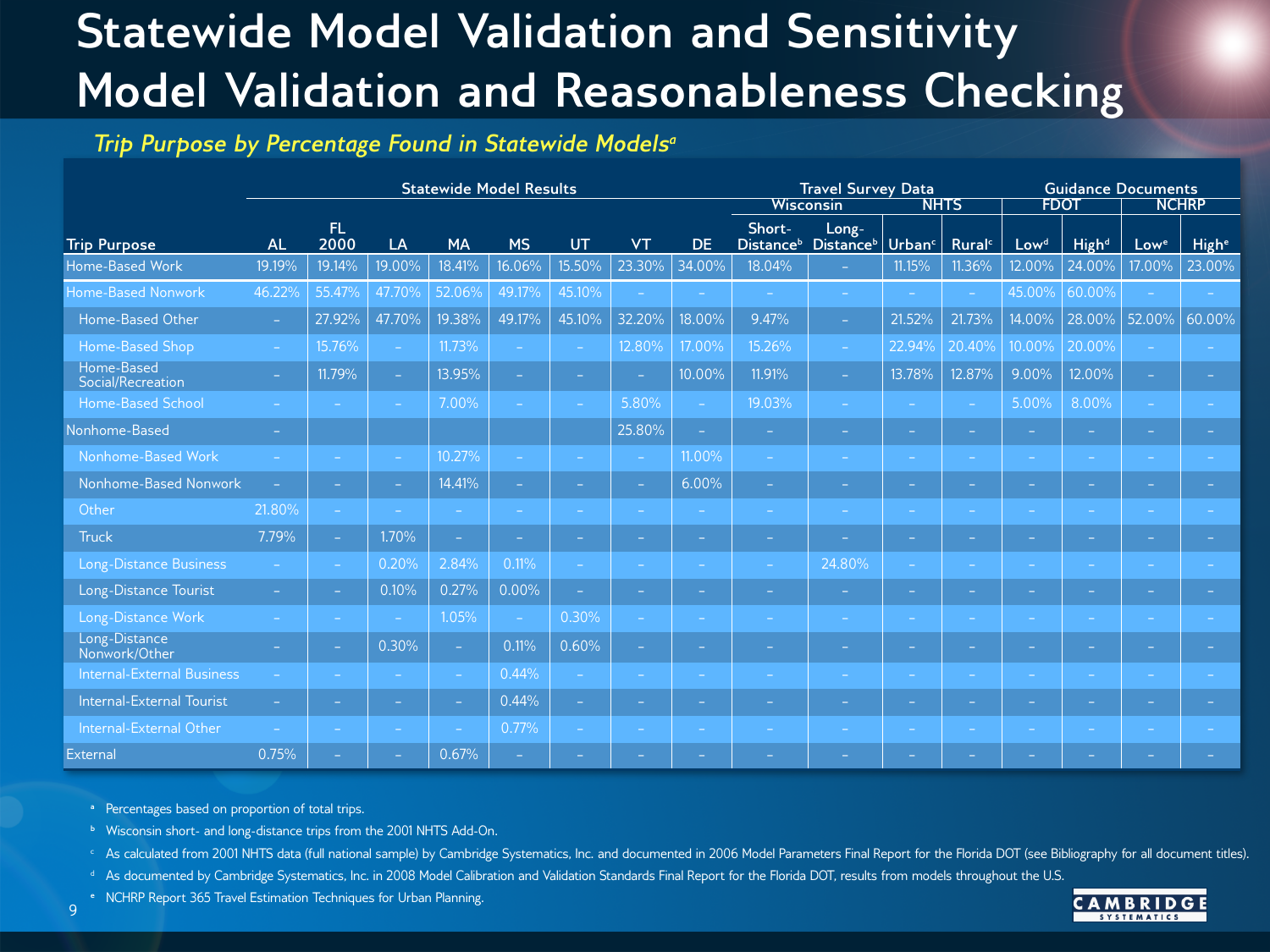

# Statewide Model Validation and Sensitivity Model Validation and Reasonableness Checking
Trip Purpose by Percentage Found in Statewide Modelsa
| Trip Purpose | Statewide Model Results |  |  |  |  |  |  |  | Travel Survey Data |  |  |  | Guidance Documents |  |  |  |
| --- | --- | --- | --- | --- | --- | --- | --- | --- | --- | --- | --- | --- | --- | --- | --- | --- |
|  | AL | FL 2000 | LA | MA | MS | UT | VT | DE | Wisconsin |  | NHTS |  | FDOT |  | NCHRP |  |
|  |  |  |  |  |  |  |  |  | Short-Distanceb | Long-Distanceb | Urbanc | Ruralc | Lowd | Highd | Lowe | Highe |
| Home-Based Work | 19.19% | 19.14% | 19.00% | 18.41% | 16.06% | 15.50% | 23.30% | 34.00% | 18.04% | – | 11.15% | 11.36% | 12.00% | 24.00% | 17.00% | 23.00% |
| Home-Based Nonwork | 46.22% | 55.47% | 47.70% | 52.06% | 49.17% | 45.10% | – | – | – | – | – | – | 45.00% | 60.00% | – | – |
| Home-Based Other | – | 27.92% | 47.70% | 19.38% | 49.17% | 45.10% | 32.20% | 18.00% | 9.47% | – | 21.52% | 21.73% | 14.00% | 28.00% | 52.00% | 60.00% |
| Home-Based Shop | – | 15.76% | – | 11.73% | – | – | 12.80% | 17.00% | 15.26% | – | 22.94% | 20.40% | 10.00% | 20.00% | – | – |
| Home-Based Social/Recreation | – | 11.79% | – | 13.95% | – | – | – | 10.00% | 11.91% | – | 13.78% | 12.87% | 9.00% | 12.00% | – | – |
| Home-Based School | – | – | – | 7.00% | – | – | 5.80% | – | 19.03% | – | – | – | 5.00% | 8.00% | – | – |
| Nonhome-Based | – |  |  |  |  |  | 25.80% | – | – | – | – | – | – | – | – | – |
| Nonhome-Based Work | – | – | – | 10.27% | – | – | – | 11.00% | – | – | – | – | – | – | – | – |
| Nonhome-Based Nonwork | – | – | – | 14.41% | – | – | – | 6.00% | – | – | – | – | – | – | – | – |
| Other | 21.80% | – | – | – | – | – | – | – | – | – | – | – | – | – | – | – |
| Truck | 7.79% | – | 1.70% | – | – | – | – | – | – | – | – | – | – | – | – | – |
| Long-Distance Business | – | – | 0.20% | 2.84% | 0.11% | – | – | – | – | 24.80% | – | – | – | – | – | – |
| Long-Distance Tourist | – | – | 0.10% | 0.27% | 0.00% | – | – | – | – | – | – | – | – | – | – | – |
| Long-Distance Work | – | – | – | 1.05% | – | 0.30% | – | – | – | – | – | – | – | – | – | – |
| Long-Distance Nonwork/Other | – | – | 0.30% | – | 0.11% | 0.60% | – | – | – | – | – | – | – | – | – | – |
| Internal-External Business | – | – | – | – | 0.44% | – | – | – | – | – | – | – | – | – | – | – |
| Internal-External Tourist | – | – | – | – | 0.44% | – | – | – | – | – | – | – | – | – | – | – |
| Internal-External Other | – | – | – | – | 0.77% | – | – | – | – | – | – | – | – | – | – | – |
| External | 0.75% | – | – | 0.67% | – | – | – | – | – | – | – | – | – | – | – | – |
a 	Percentages based on proportion of total trips.
b 	Wisconsin short- and long-distance trips from the 2001 NHTS Add-On.
c 	As calculated from 2001 NHTS data (full national sample) by Cambridge Systematics, Inc. and documented in 2006 Model Parameters Final Report for the Florida DOT (see Bibliography for all document titles).
d 	As documented by Cambridge Systematics, Inc. in 2008 Model Calibration and Validation Standards Final Report for the Florida DOT, results from models throughout the U.S.
e 	NCHRP Report 365 Travel Estimation Techniques for Urban Planning.

9